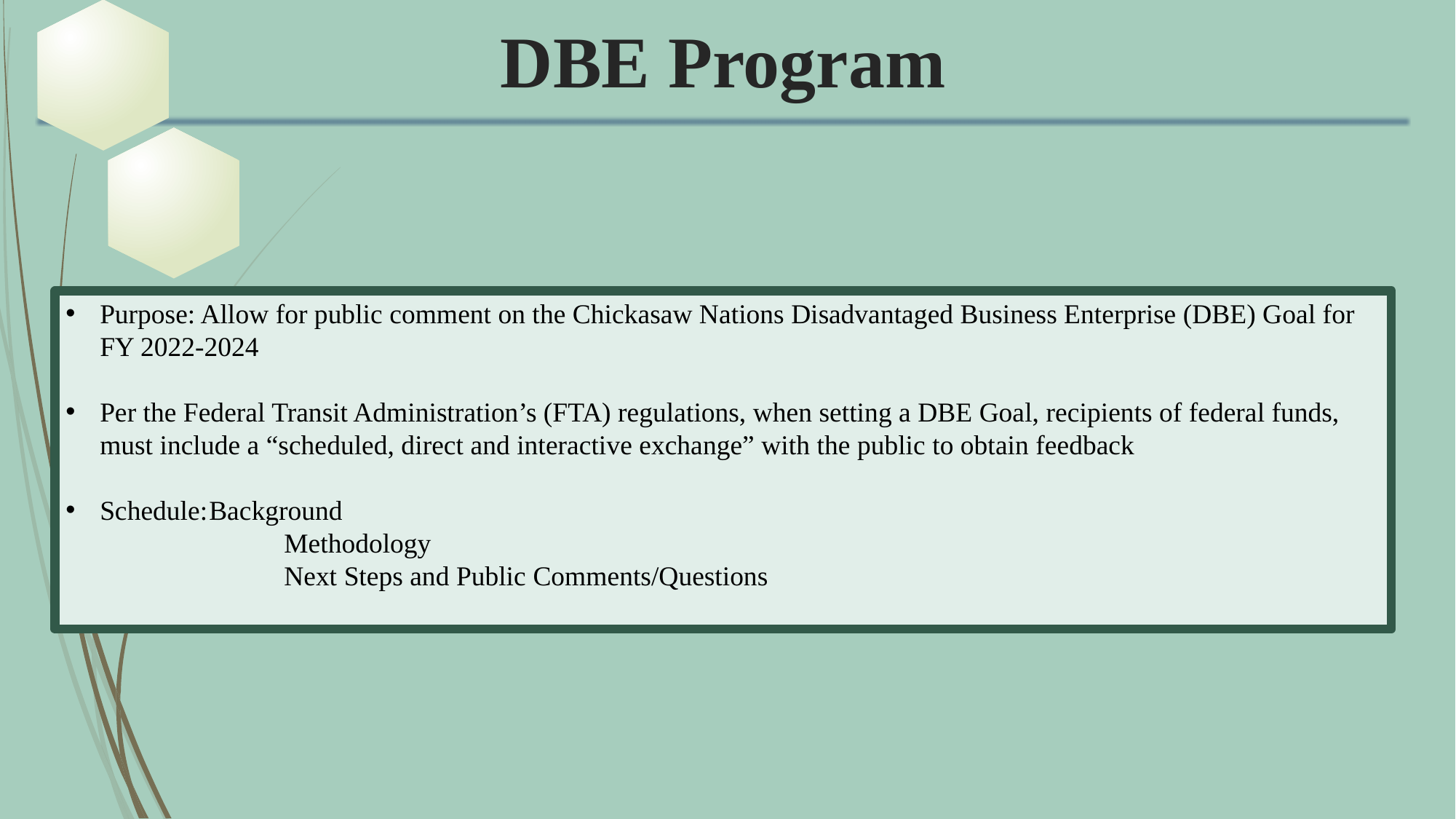

# DBE Program

Purpose: Allow for public comment on the Chickasaw Nations Disadvantaged Business Enterprise (DBE) Goal for FY 2022-2024

Per the Federal Transit Administration’s (FTA) regulations, when setting a DBE Goal, recipients of federal funds, must include a “scheduled, direct and interactive exchange” with the public to obtain feedback

Schedule:	Background
Methodology
Next Steps and Public Comments/Questions